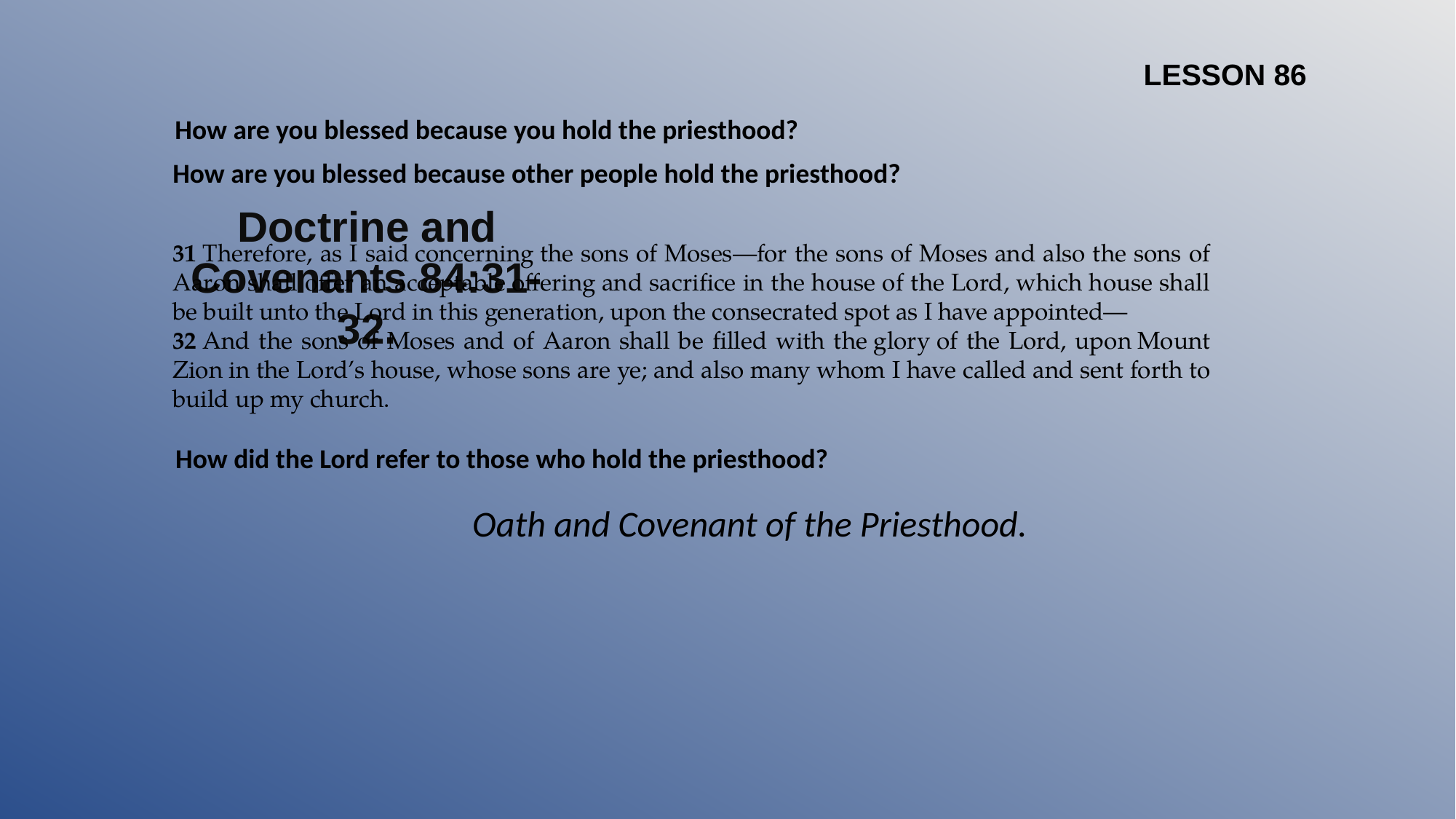

LESSON 86
How are you blessed because you hold the priesthood?
How are you blessed because other people hold the priesthood?
Doctrine and Covenants 84:31-32.
31 Therefore, as I said concerning the sons of Moses—for the sons of Moses and also the sons of Aaron shall offer an acceptable offering and sacrifice in the house of the Lord, which house shall be built unto the Lord in this generation, upon the consecrated spot as I have appointed—
32 And the sons of Moses and of Aaron shall be filled with the glory of the Lord, upon Mount Zion in the Lord’s house, whose sons are ye; and also many whom I have called and sent forth to build up my church.
How did the Lord refer to those who hold the priesthood?
Oath and Covenant of the Priesthood.